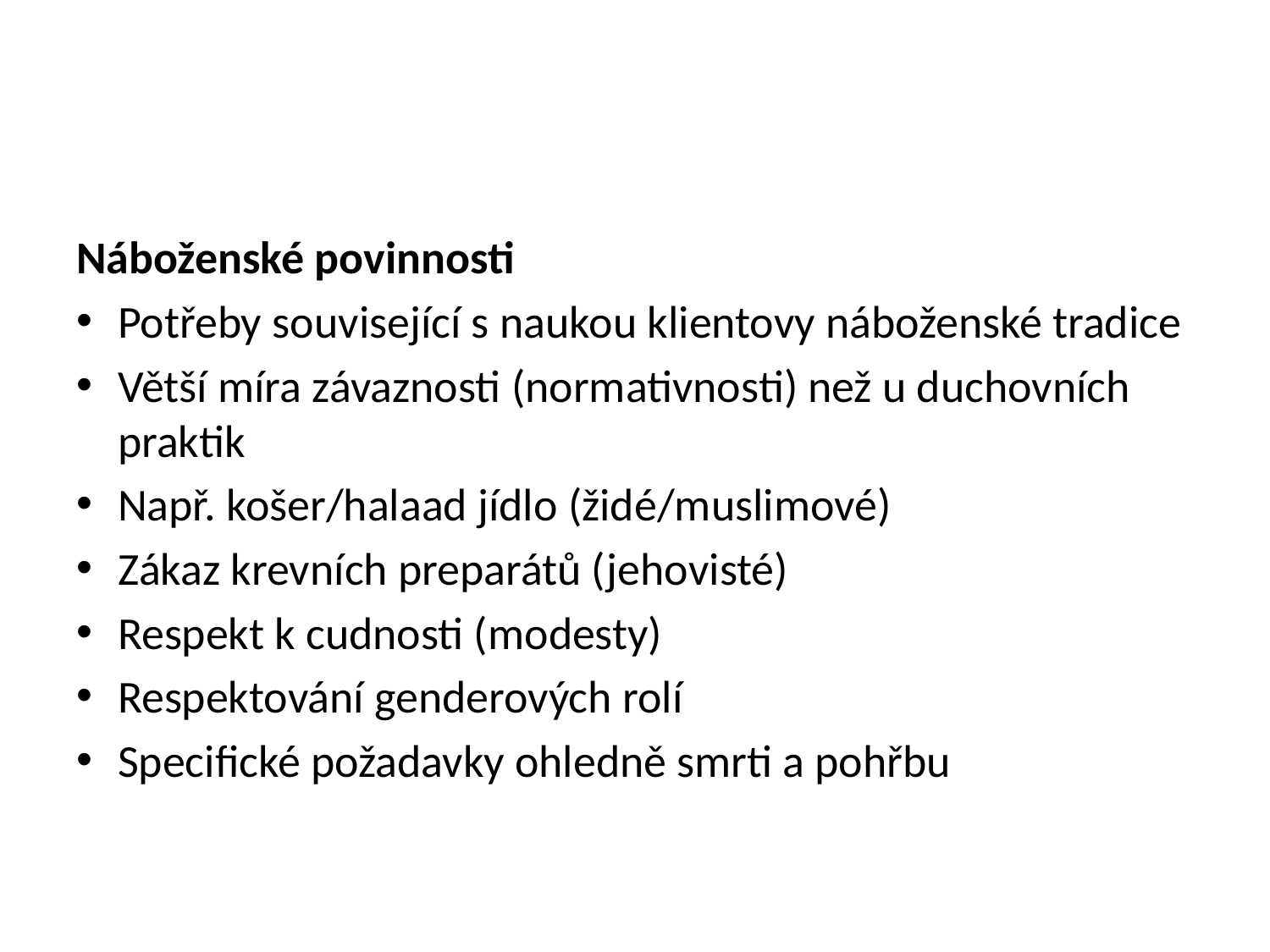

#
Náboženské povinnosti
Potřeby související s naukou klientovy náboženské tradice
Větší míra závaznosti (normativnosti) než u duchovních praktik
Např. košer/halaad jídlo (židé/muslimové)
Zákaz krevních preparátů (jehovisté)
Respekt k cudnosti (modesty)
Respektování genderových rolí
Specifické požadavky ohledně smrti a pohřbu